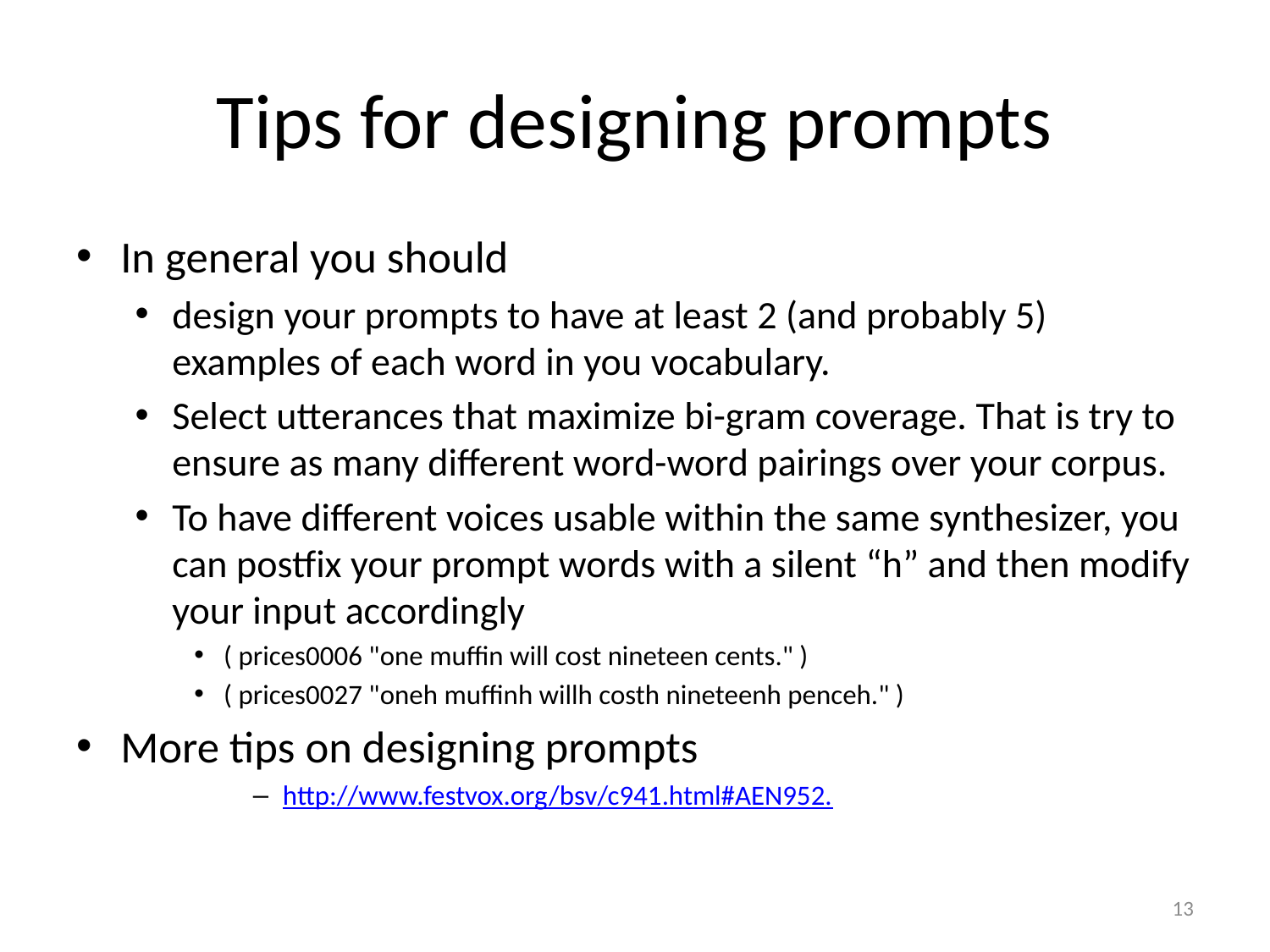

# Tips for designing prompts
In general you should
design your prompts to have at least 2 (and probably 5) examples of each word in you vocabulary.
Select utterances that maximize bi-gram coverage. That is try to ensure as many different word-word pairings over your corpus.
To have different voices usable within the same synthesizer, you can postfix your prompt words with a silent “h” and then modify your input accordingly
( prices0006 "one muffin will cost nineteen cents." )
( prices0027 "oneh muffinh willh costh nineteenh penceh." )
More tips on designing prompts
http://www.festvox.org/bsv/c941.html#AEN952.

13